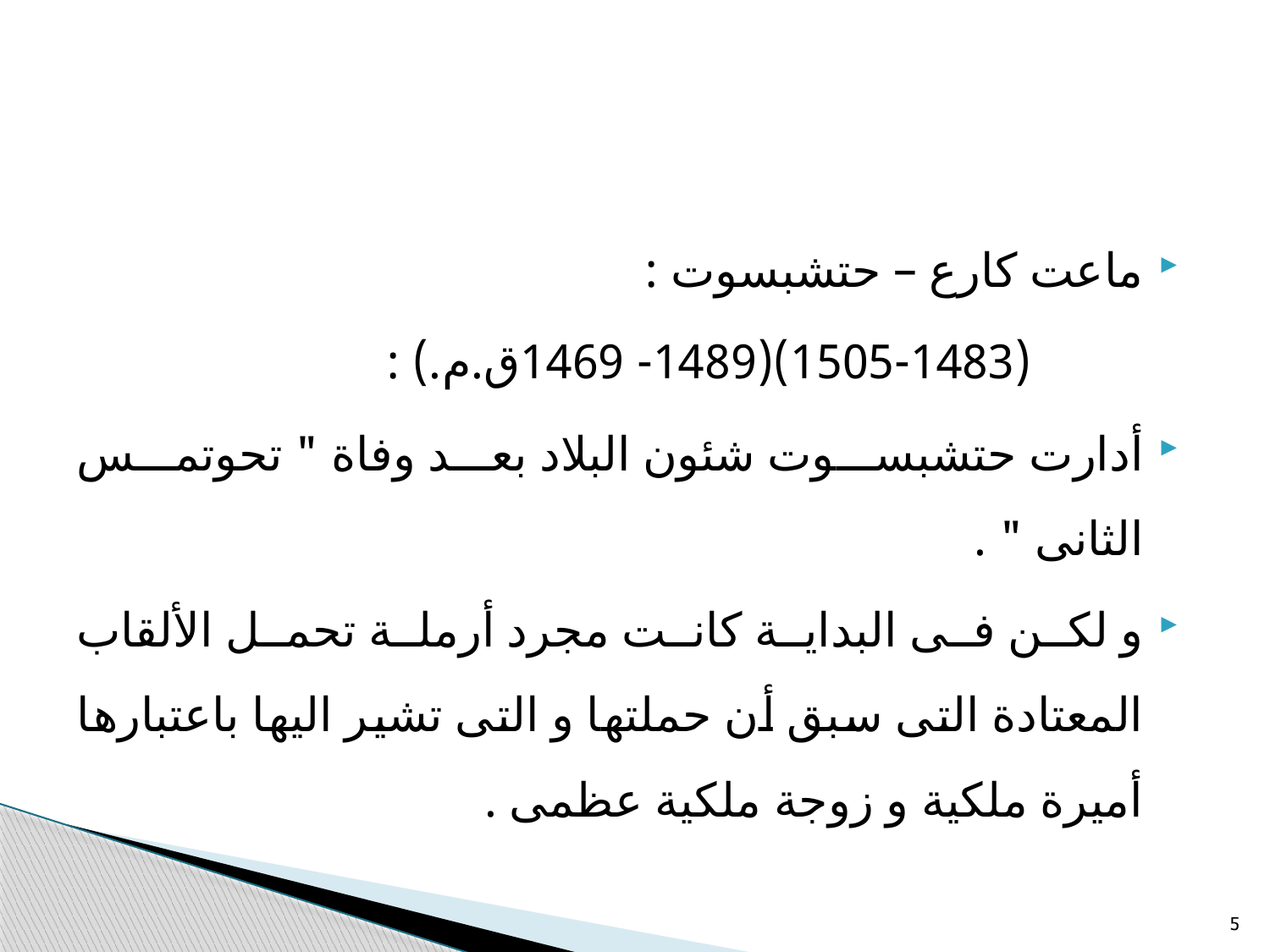

#
ماعت كارع – حتشبسوت :
            (1505-1483)(1489- 1469ق.م.) :
أدارت حتشبسوت شئون البلاد بعد وفاة " تحوتمس الثانى " .
و لكن فى البداية كانت مجرد أرملة تحمل الألقاب المعتادة التى سبق أن حملتها و التى تشير اليها باعتبارها أميرة ملكية و زوجة ملكية عظمى .
5